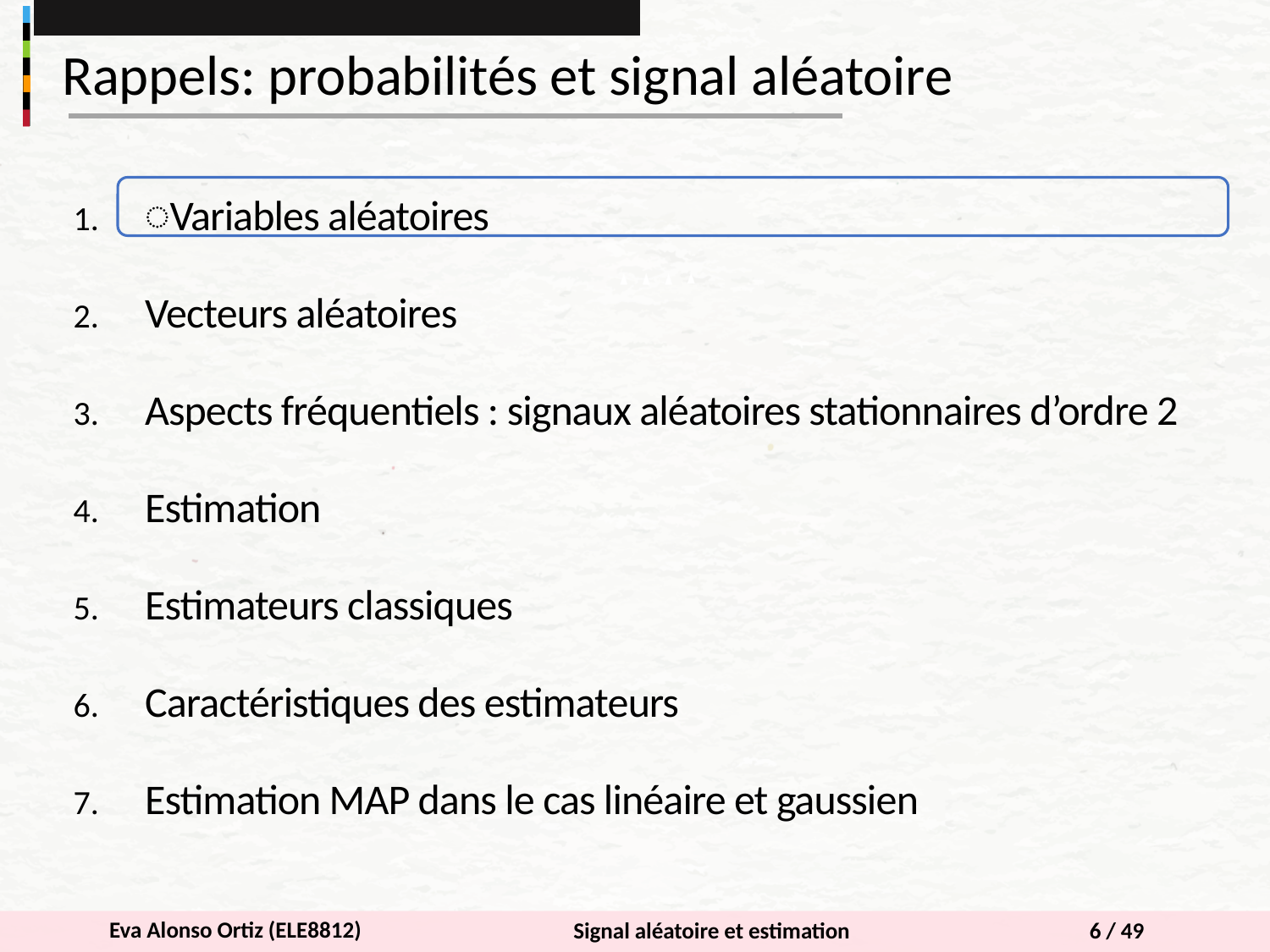

Rappels: probabilités et signal aléatoire
͏͏Variables aléatoires
Vecteurs aléatoires
Aspects fréquentiels : signaux aléatoires stationnaires d’ordre 2
Estimation
Estimateurs classiques
Caractéristiques des estimateurs
Estimation MAP dans le cas linéaire et gaussien